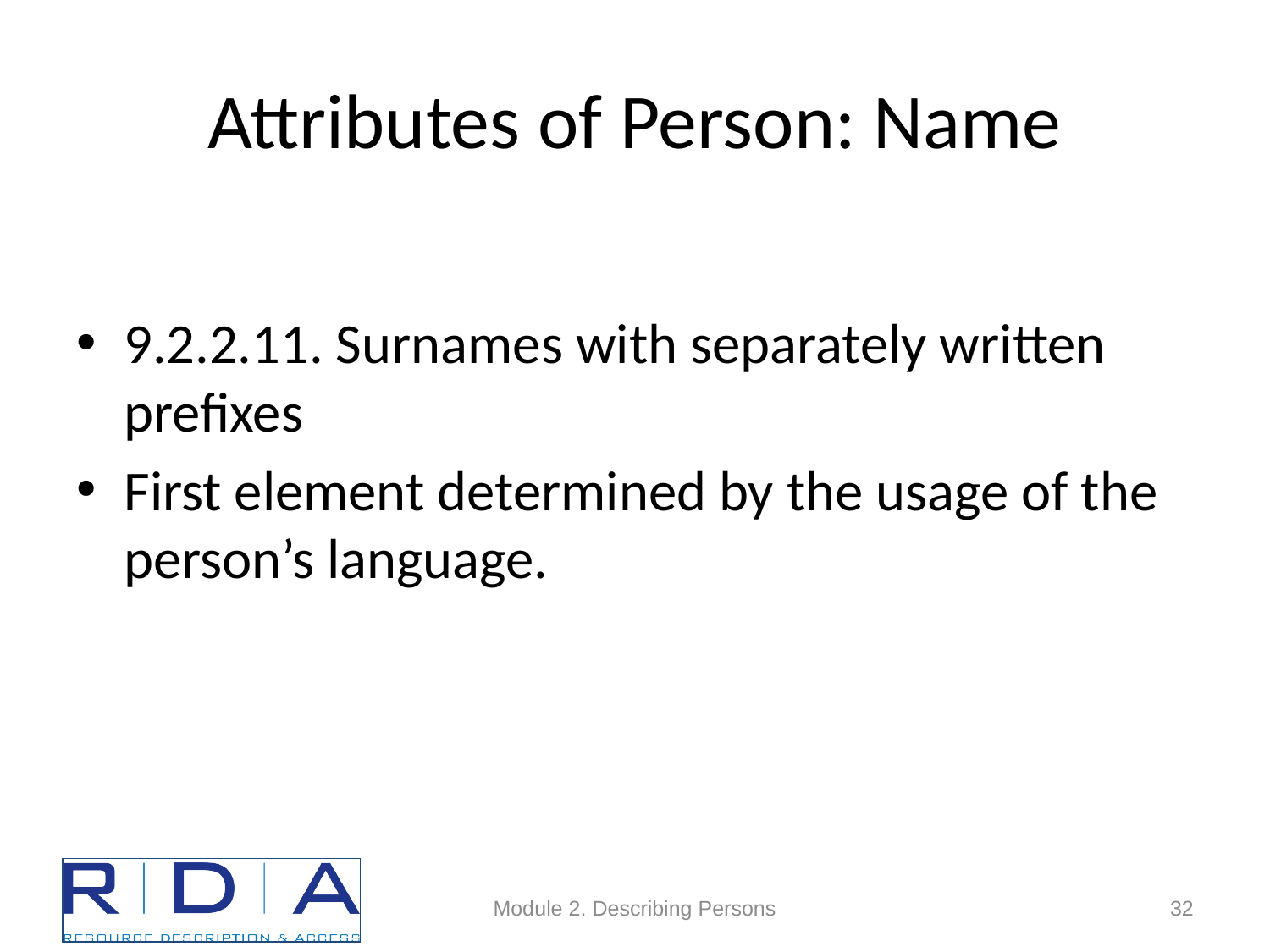

# Attributes of Person: Name

9.2.2.11. Surnames with separately written prefixes
First element determined by the usage of the person’s language.

Module 2. Describing Persons
32